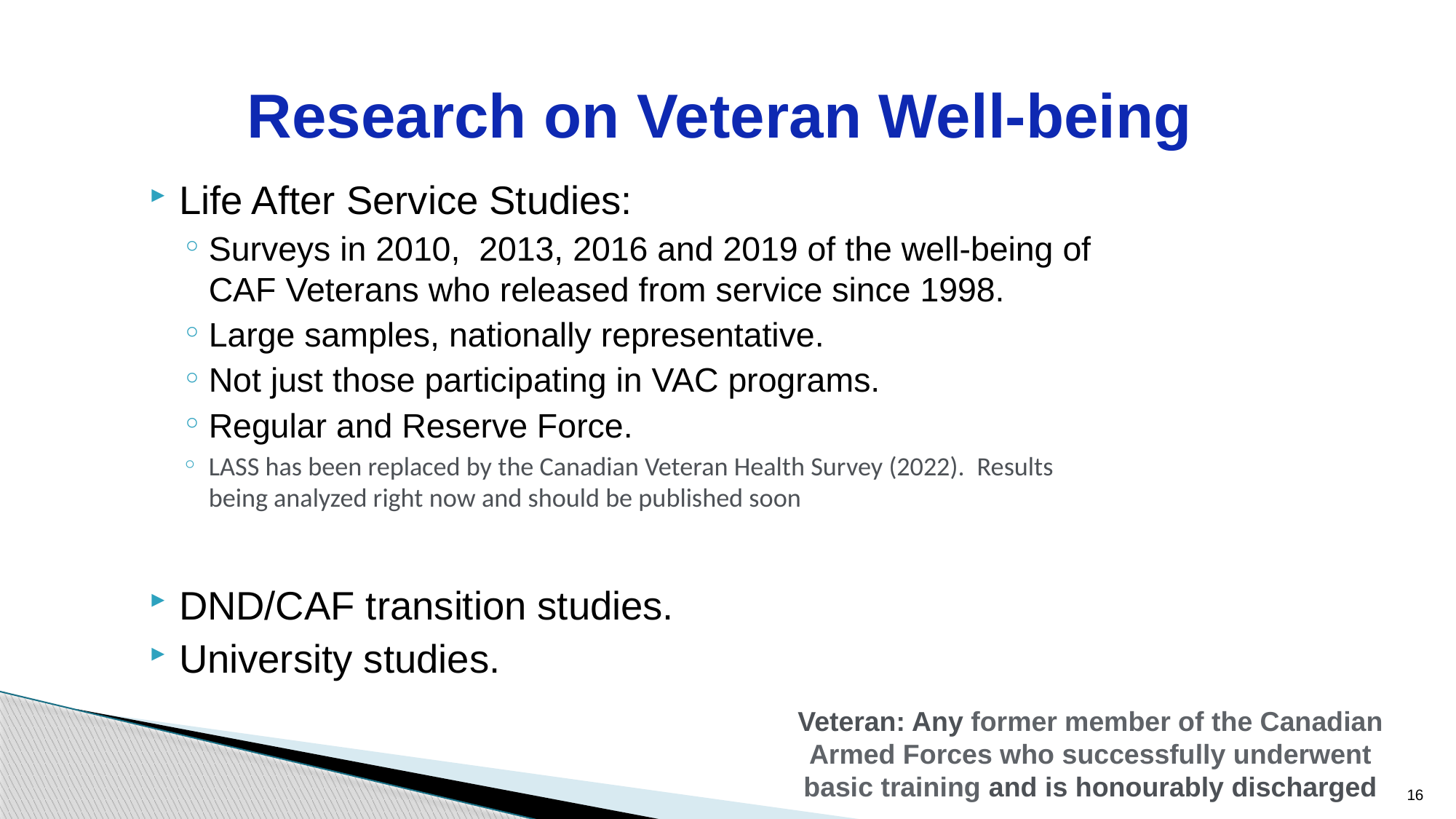

# Research on Veteran Well-being
Life After Service Studies:
Surveys in 2010,  2013, 2016 and 2019 of the well-being of CAF Veterans who released from service since 1998.
Large samples, nationally representative.
Not just those participating in VAC programs.
Regular and Reserve Force.
LASS has been replaced by the Canadian Veteran Health Survey (2022).  Results being analyzed right now and should be published soon

DND/CAF transition studies.
University studies.

Veteran: Any former member of the Canadian Armed Forces who successfully underwent basic training and is honourably discharged
16